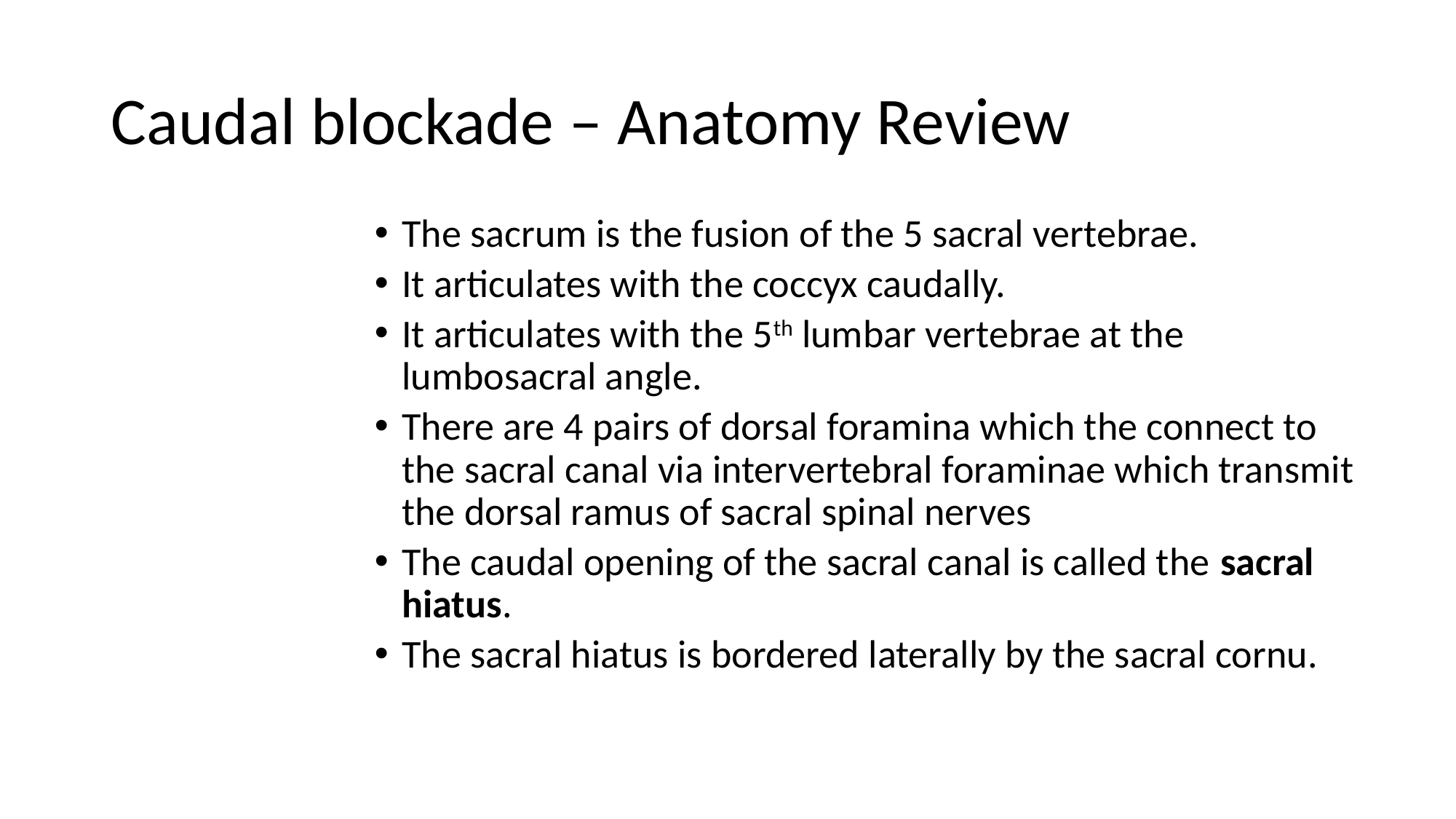

# Caudal blockade – Anatomy Review
The sacrum is the fusion of the 5 sacral vertebrae.
It articulates with the coccyx caudally.
It articulates with the 5th lumbar vertebrae at the lumbosacral angle.
There are 4 pairs of dorsal foramina which the connect to the sacral canal via intervertebral foraminae which transmit the dorsal ramus of sacral spinal nerves
The caudal opening of the sacral canal is called the sacral hiatus.
The sacral hiatus is bordered laterally by the sacral cornu.